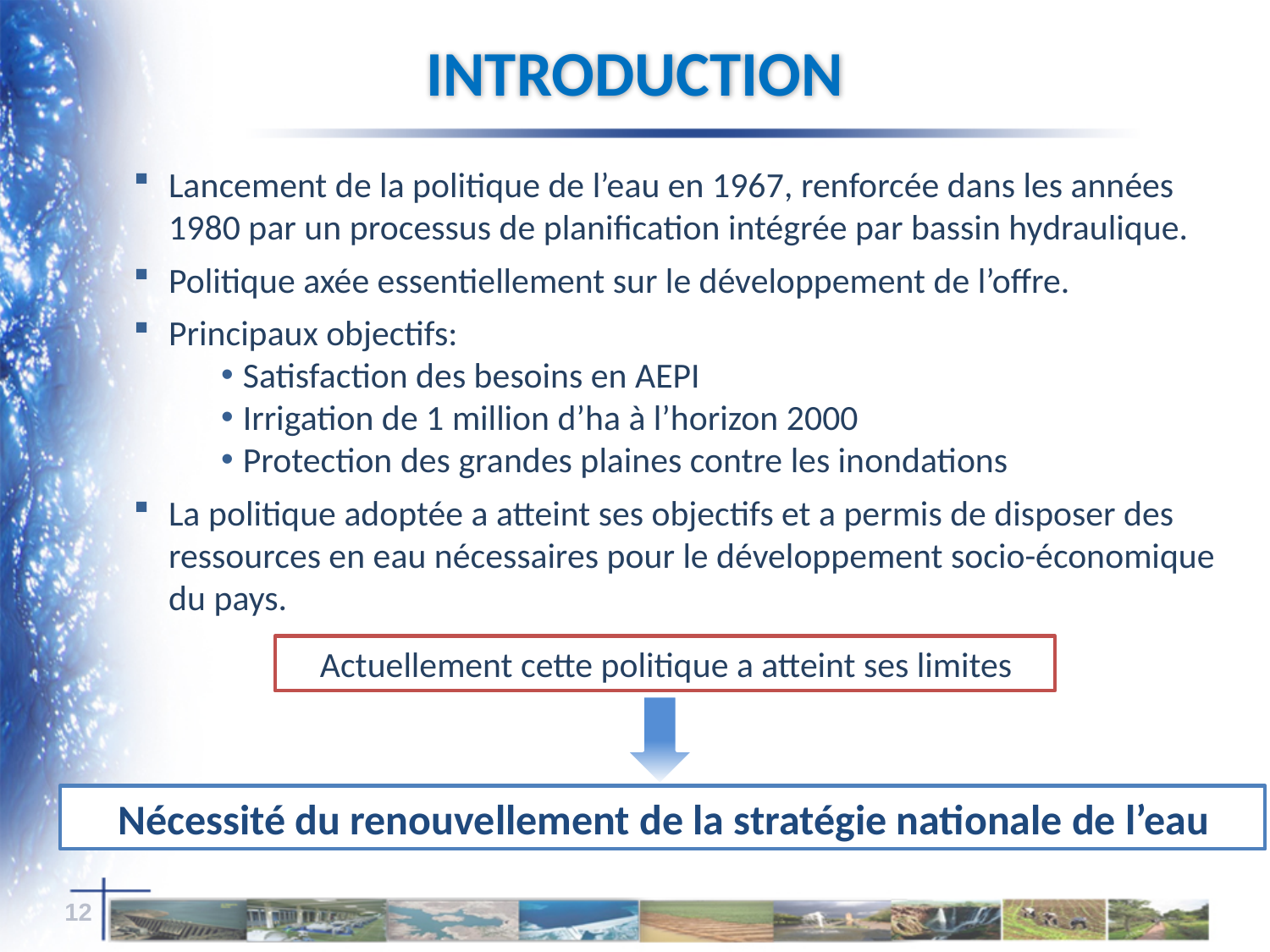

Introduction
Lancement de la politique de l’eau en 1967, renforcée dans les années 1980 par un processus de planification intégrée par bassin hydraulique.
Politique axée essentiellement sur le développement de l’offre.
Principaux objectifs:
Satisfaction des besoins en AEPI
Irrigation de 1 million d’ha à l’horizon 2000
Protection des grandes plaines contre les inondations
La politique adoptée a atteint ses objectifs et a permis de disposer des ressources en eau nécessaires pour le développement socio-économique du pays.
Actuellement cette politique a atteint ses limites

Nécessité du renouvellement de la stratégie nationale de l’eau
12